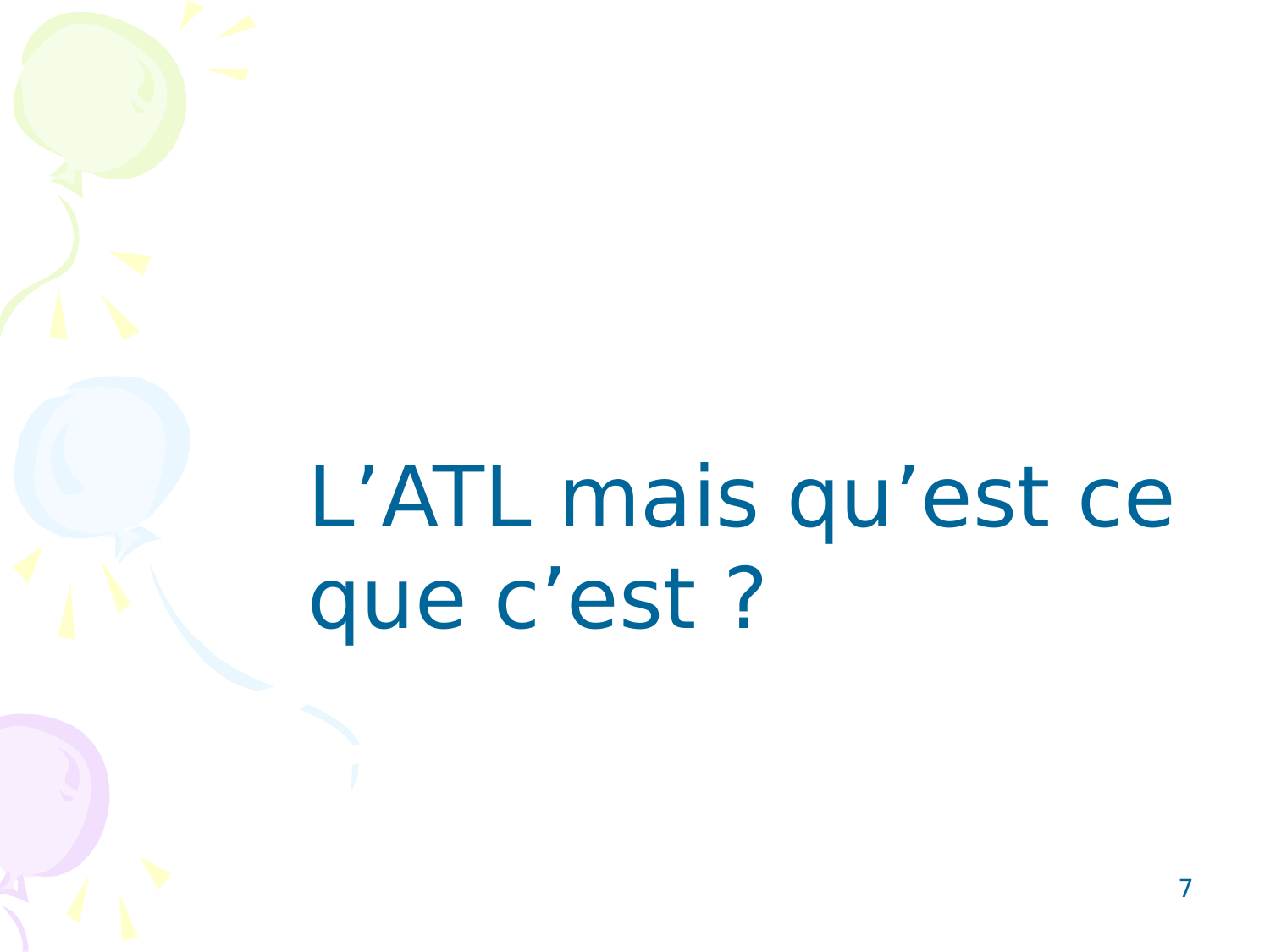

L’ATL mais qu’est ce que c’est ?
7